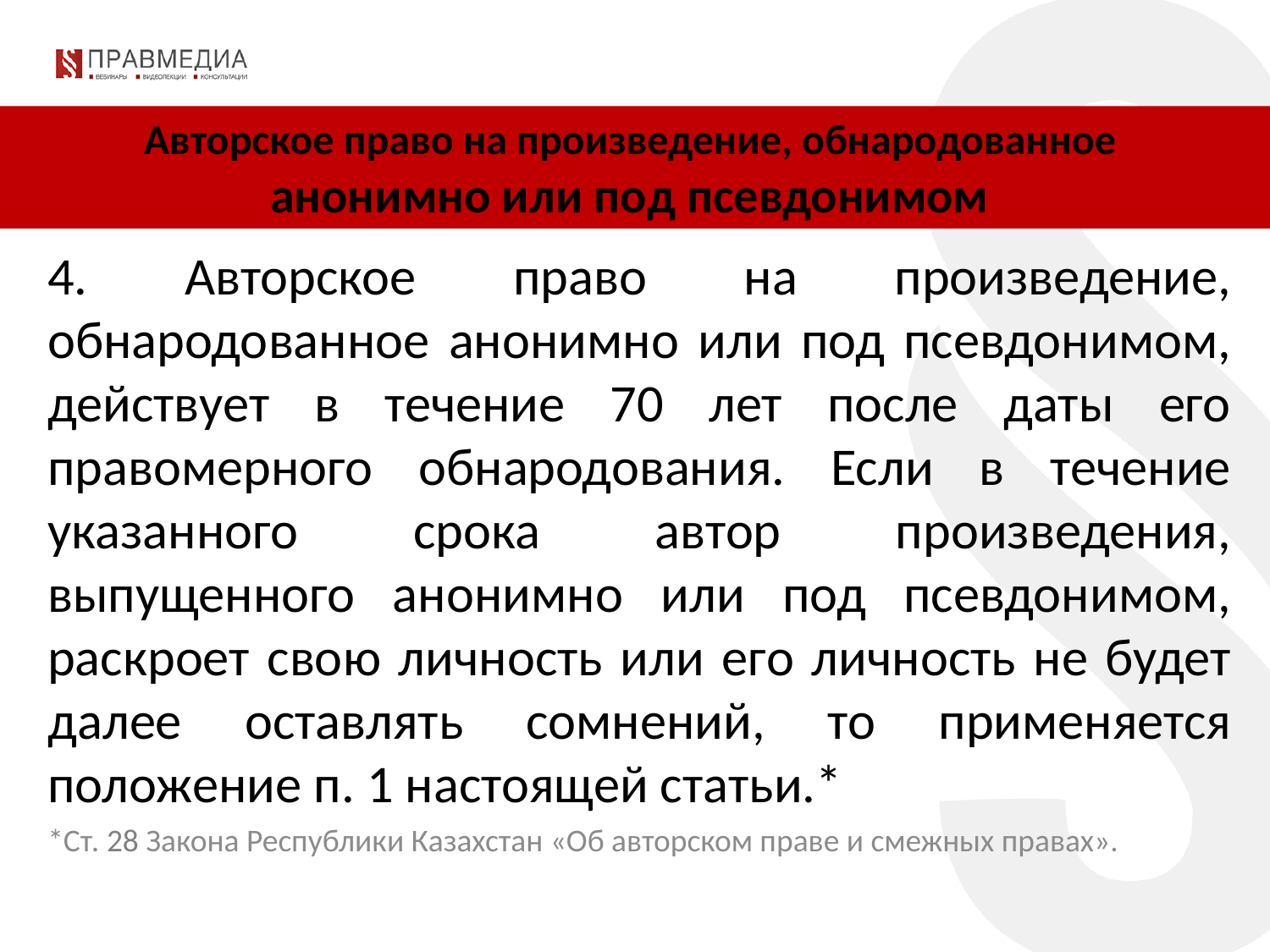

Авторское право на произведение, обнародованное
анонимно или под псевдонимом
4. Авторское право на произведение, обнародованное анонимно или под псевдонимом, действует в течение 70 лет после даты его правомерного обнародования. Если в течение указанного срока автор произведения, выпущенного анонимно или под псевдонимом, раскроет свою личность или его личность не будет далее оставлять сомнений, то применяется положение п. 1 настоящей статьи.*
*Ст. 28 Закона Республики Казахстан «Об авторском праве и смежных правах».